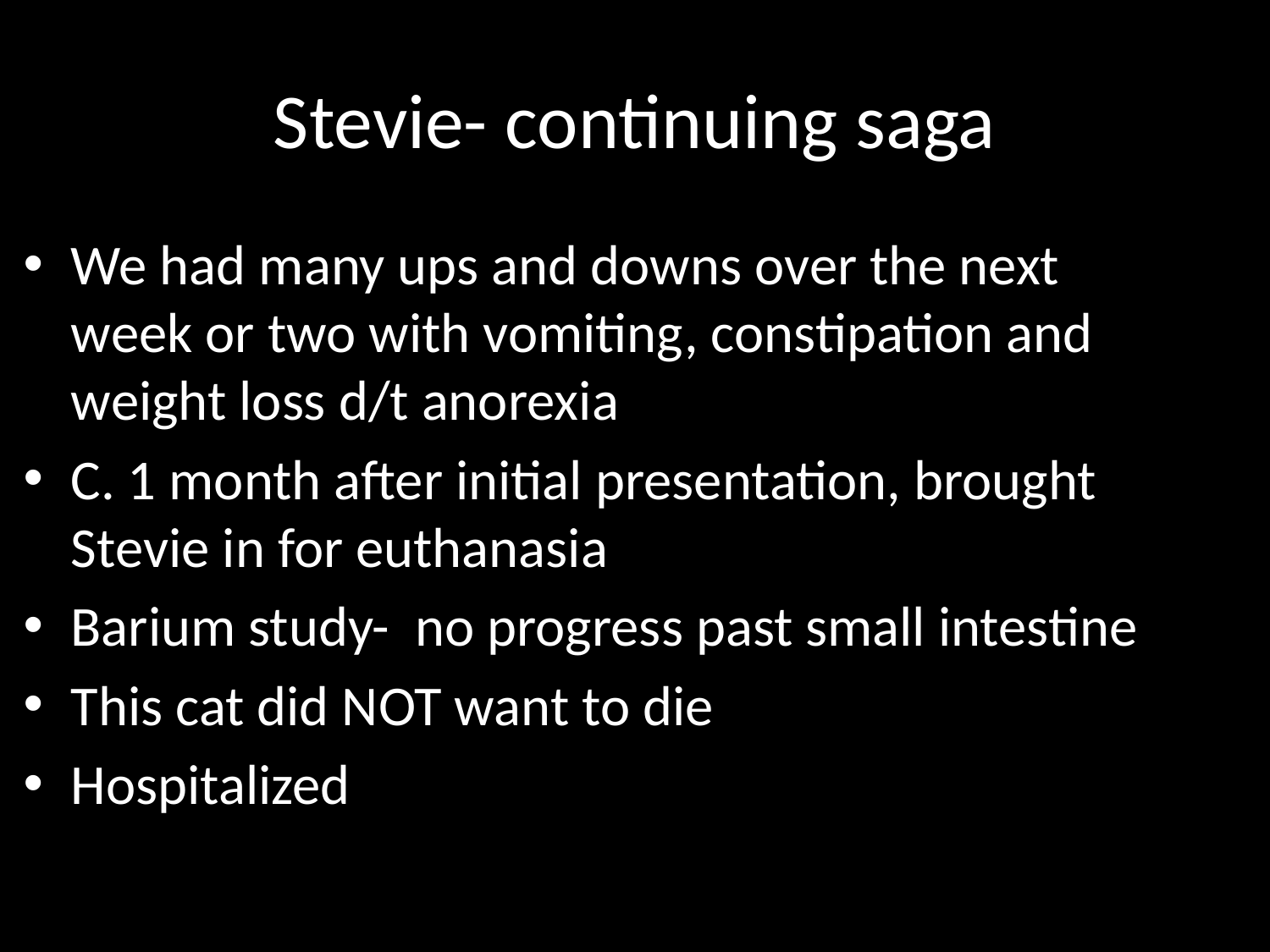

# Stevie- continuing saga
We had many ups and downs over the next week or two with vomiting, constipation and weight loss d/t anorexia
C. 1 month after initial presentation, brought Stevie in for euthanasia
Barium study-  no progress past small intestine
This cat did NOT want to die
Hospitalized